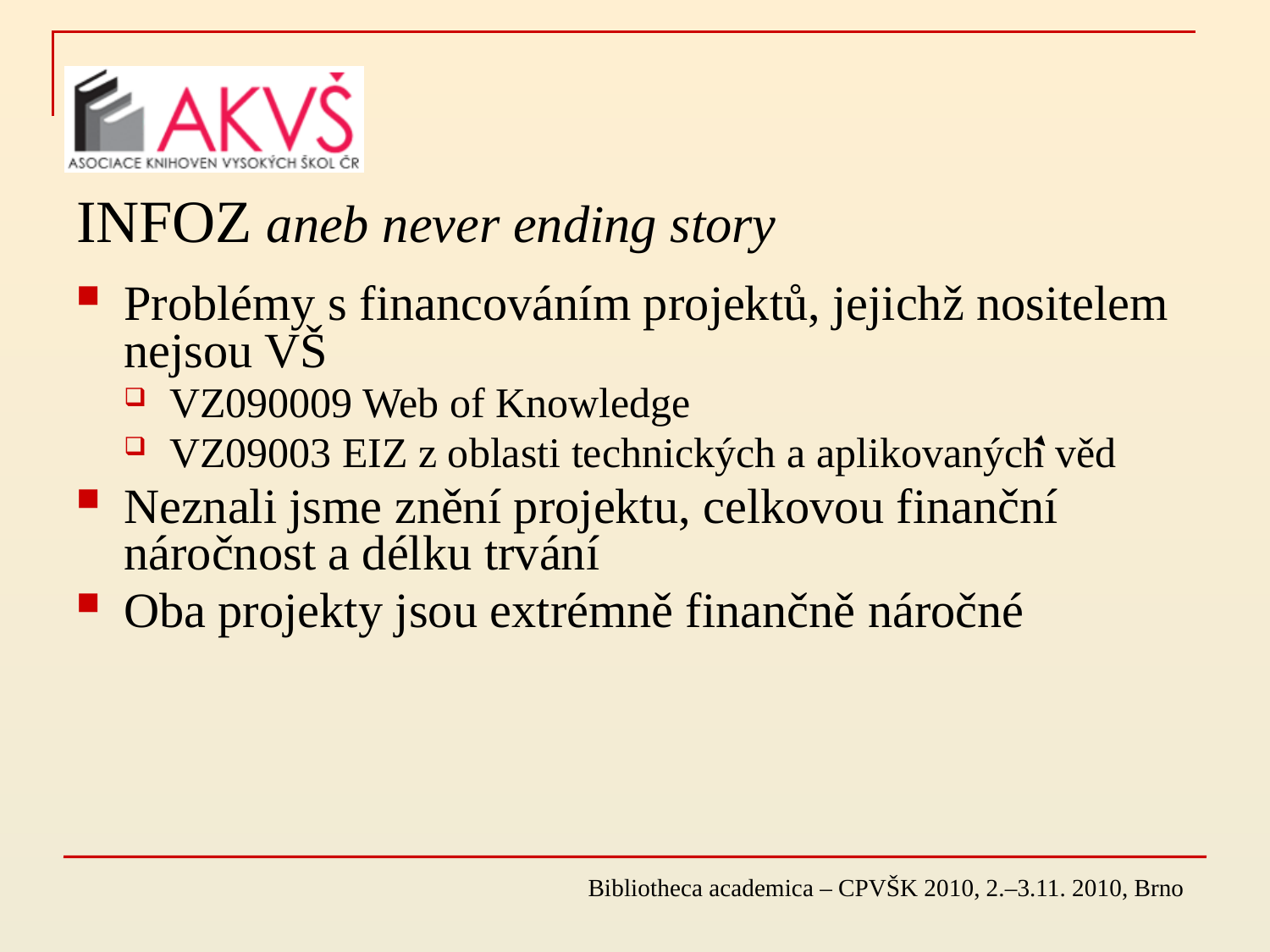

# INFOZ aneb never ending story
Problémy s financováním projektů, jejichž nositelem nejsou VŠ
VZ090009 Web of Knowledge
VZ09003 EIZ z oblasti technických a aplikovaných věd
Neznali jsme znění projektu, celkovou finanční náročnost a délku trvání
Oba projekty jsou extrémně finančně náročné

Bibliotheca academica – CPVŠK 2010, 2.–3.11. 2010, Brno